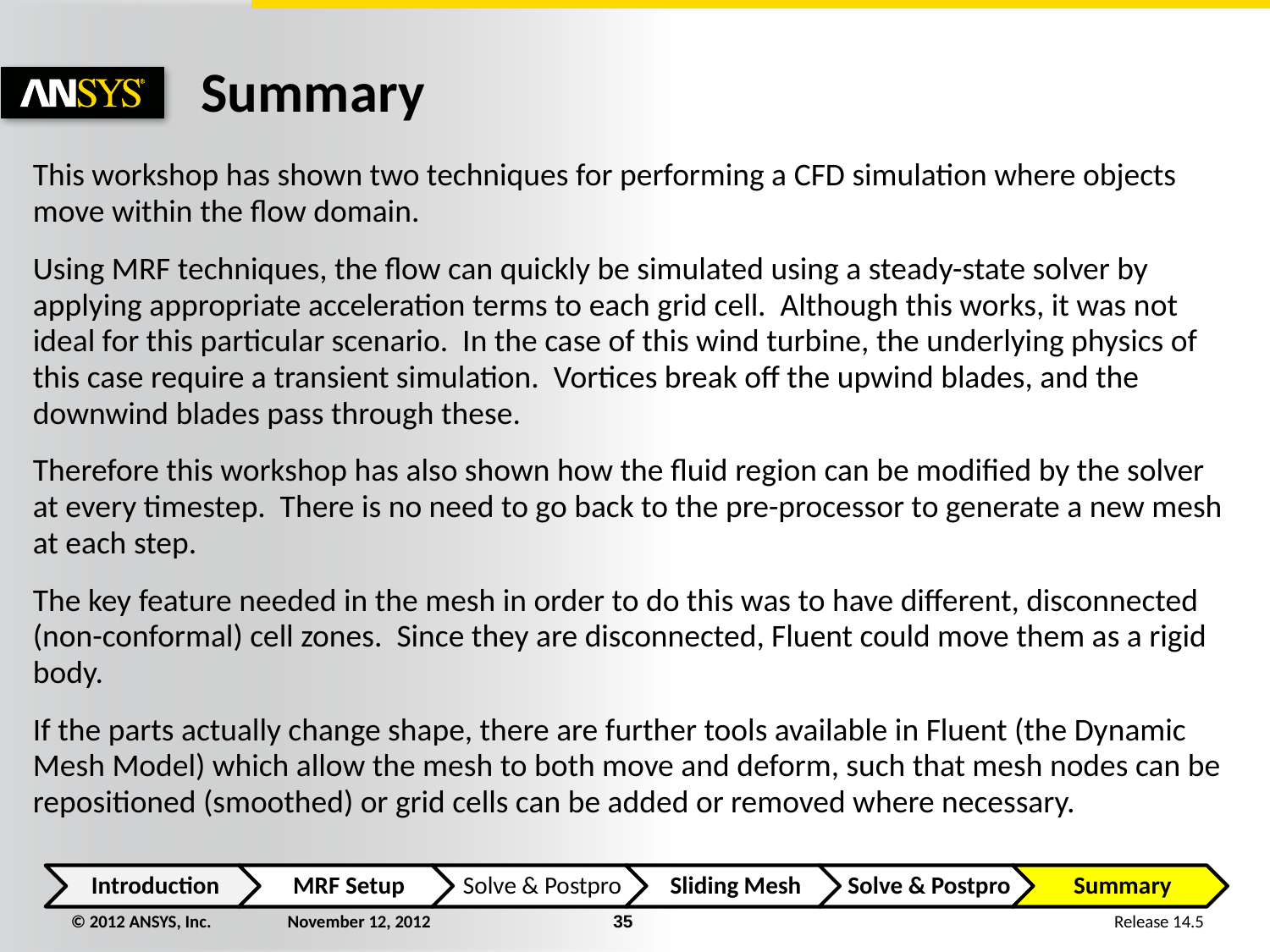

# Summary
This workshop has shown two techniques for performing a CFD simulation where objects move within the flow domain.
Using MRF techniques, the flow can quickly be simulated using a steady-state solver by applying appropriate acceleration terms to each grid cell.  Although this works, it was not ideal for this particular scenario.  In the case of this wind turbine, the underlying physics of this case require a transient simulation.  Vortices break off the upwind blades, and the downwind blades pass through these.
Therefore this workshop has also shown how the fluid region can be modified by the solver at every timestep.  There is no need to go back to the pre-processor to generate a new mesh at each step.
The key feature needed in the mesh in order to do this was to have different, disconnected (non-conformal) cell zones.  Since they are disconnected, Fluent could move them as a rigid body.
If the parts actually change shape, there are further tools available in Fluent (the Dynamic Mesh Model) which allow the mesh to both move and deform, such that mesh nodes can be repositioned (smoothed) or grid cells can be added or removed where necessary.
Introduction
MRF Setup
Solve & Postpro
Sliding Mesh
Solve & Postpro
Summary